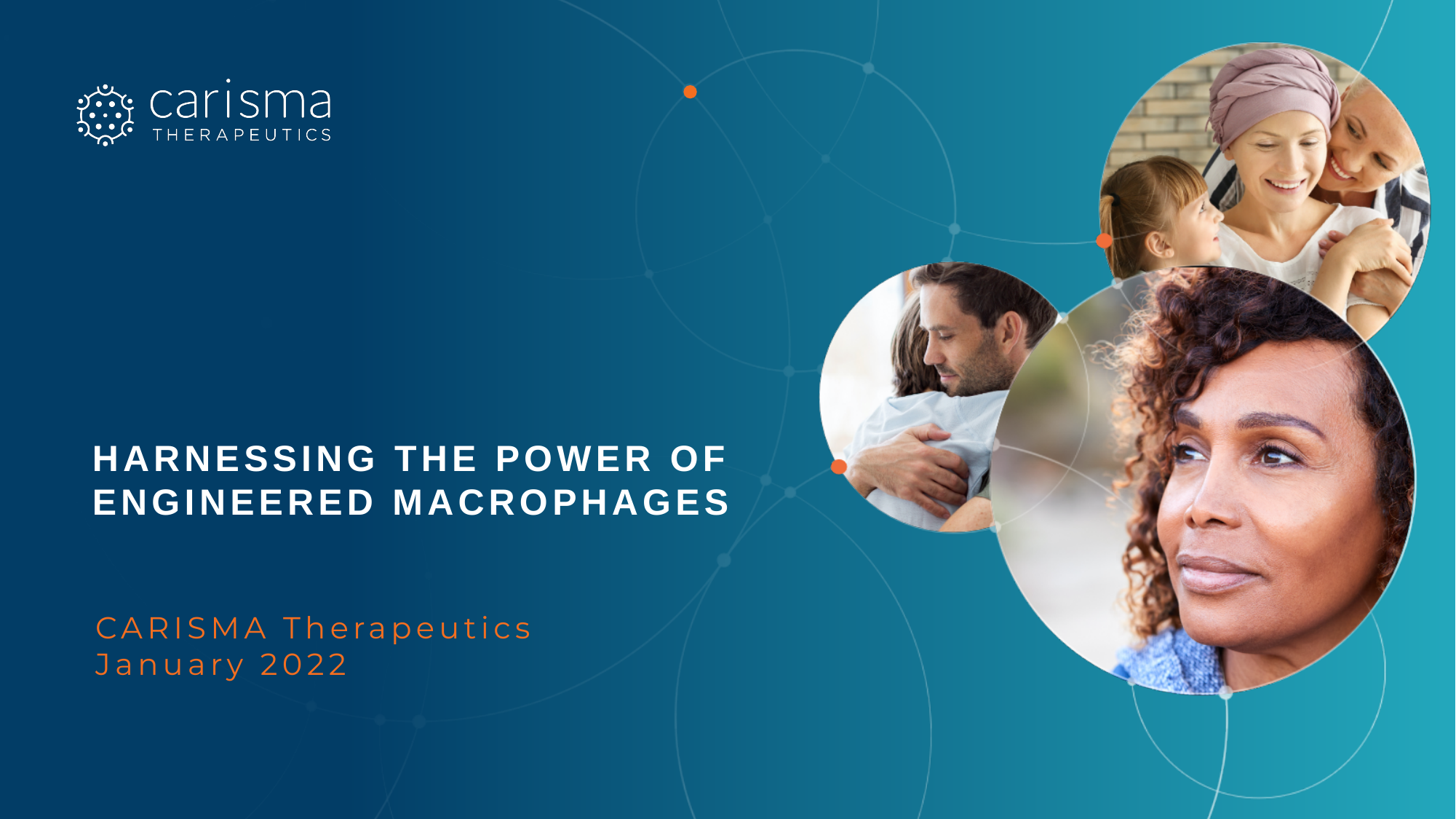

# HARNESSING THE POWER OF ENGINEERED MACROPHAGES
CARISMA Therapeutics
January 2022